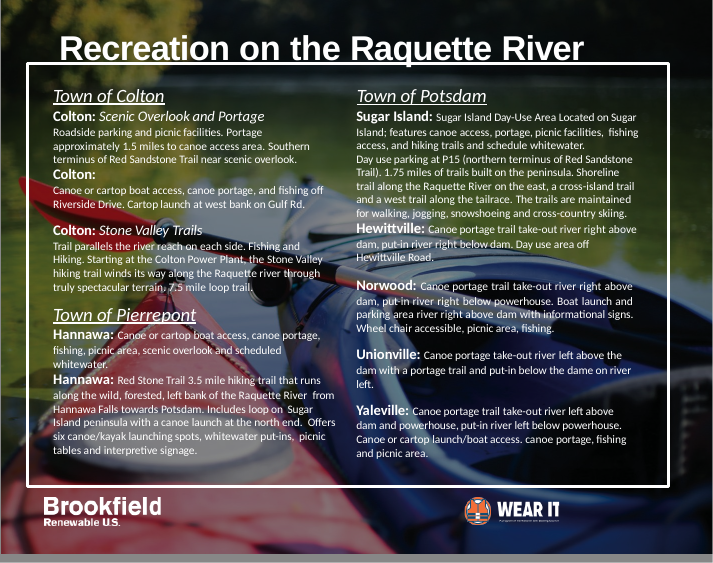

# Recreation on the Raquette River

Town of Potsdam
Sugar Island: Sugar Island Day-Use Area Located on Sugar  Island; features canoe access, portage, picnic facilities,  fishing access, and hiking trails and schedule whitewater.
Day use parking at P15 (northern terminus of Red Sandstone  Trail). 1.75 miles of trails built on the peninsula. Shoreline  trail along the Raquette River on the east, a cross-island trail  and a west trail along the tailrace. The trails are maintained  for walking, jogging, snowshoeing and cross-country skiing.  Hewittville: Canoe portage trail take-out river right above  dam, put-in river right below dam. Day use area off  Hewittville Road.
Town of Colton
Colton: Scenic Overlook and Portage
Roadside parking and picnic facilities. Portage  approximately 1.5 miles to canoe access area. Southern  terminus of Red Sandstone Trail near scenic overlook.
Colton:
Canoe or cartop boat access, canoe portage, and fishing off  Riverside Drive. Cartop launch at west bank on Gulf Rd.
Colton: Stone Valley Trails
Trail parallels the river reach on each side. Fishing and  Hiking. Starting at the Colton Power Plant, the Stone Valley  hiking trail winds its way along the Raquette river through  truly spectacular terrain. 7.5 mile loop trail.
Norwood: Canoe portage trail take-out river right above  dam, put-in river right below powerhouse. Boat launch and  parking area river right above dam with informational signs.  Wheel chair accessible, picnic area, fishing.
Town of Pierrepont
Hannawa: Canoe or cartop boat access, canoe portage,  fishing, picnic area, scenic overlook and scheduled  whitewater.
Hannawa: Red Stone Trail 3.5 mile hiking trail that runs
along the wild, forested, left bank of the Raquette River  from Hannawa Falls towards Potsdam. Includes loop on  Sugar Island peninsula with a canoe launch at the north end.  Offers six canoe/kayak launching spots, whitewater put-ins,  picnic tables and interpretive signage.
Unionville: Canoe portage take-out river left above the  dam with a portage trail and put-in below the dame on river  left.
Yaleville: Canoe portage trail take-out river left above  dam and powerhouse, put-in river left below powerhouse.  Canoe or cartop launch/boat access. canoe portage, fishing  and picnic area.